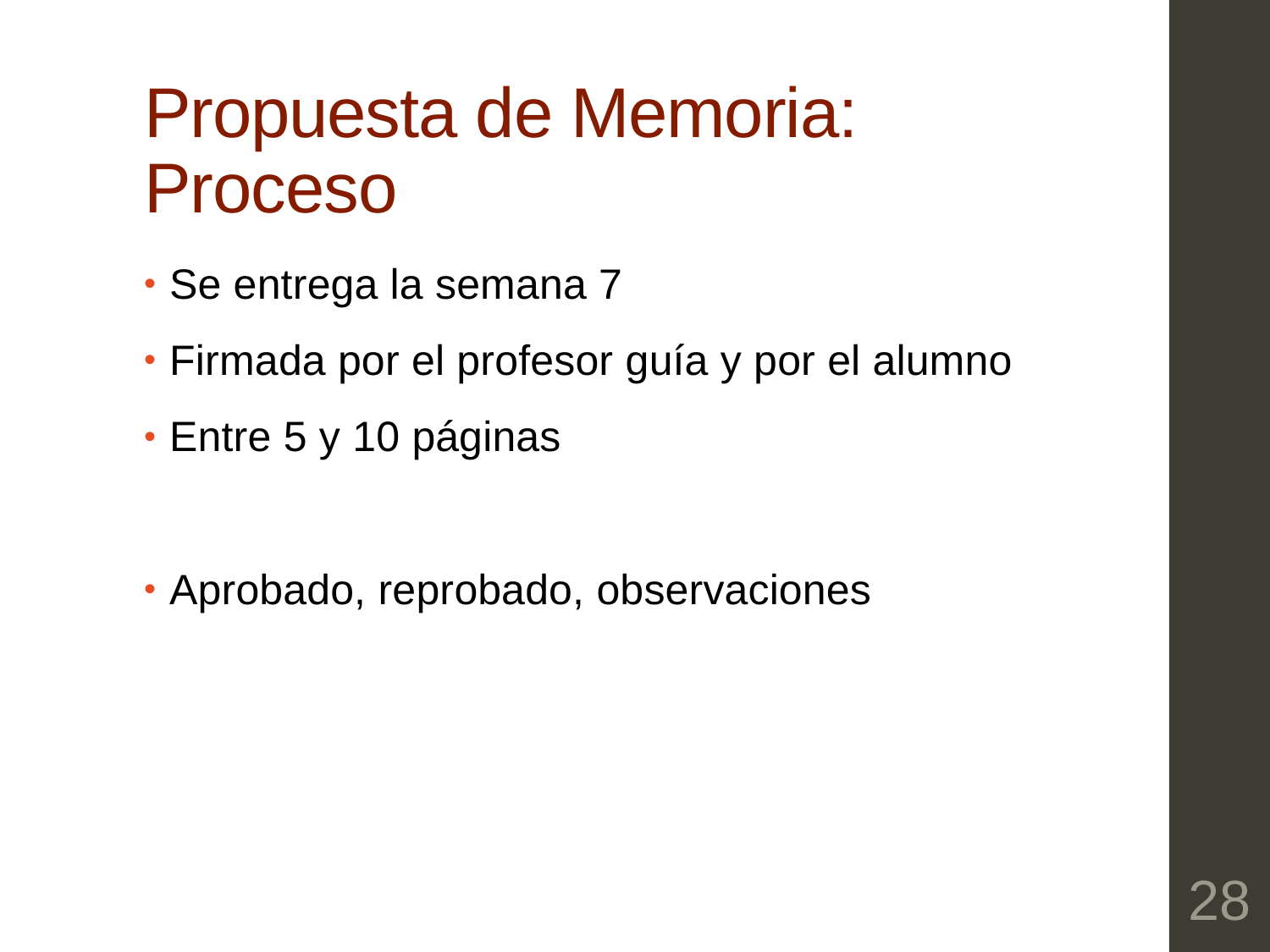

# Propuesta de Memoria: Proceso
Se entrega la semana 7
Firmada por el profesor guía y por el alumno
Entre 5 y 10 páginas

Aprobado, reprobado, observaciones
28